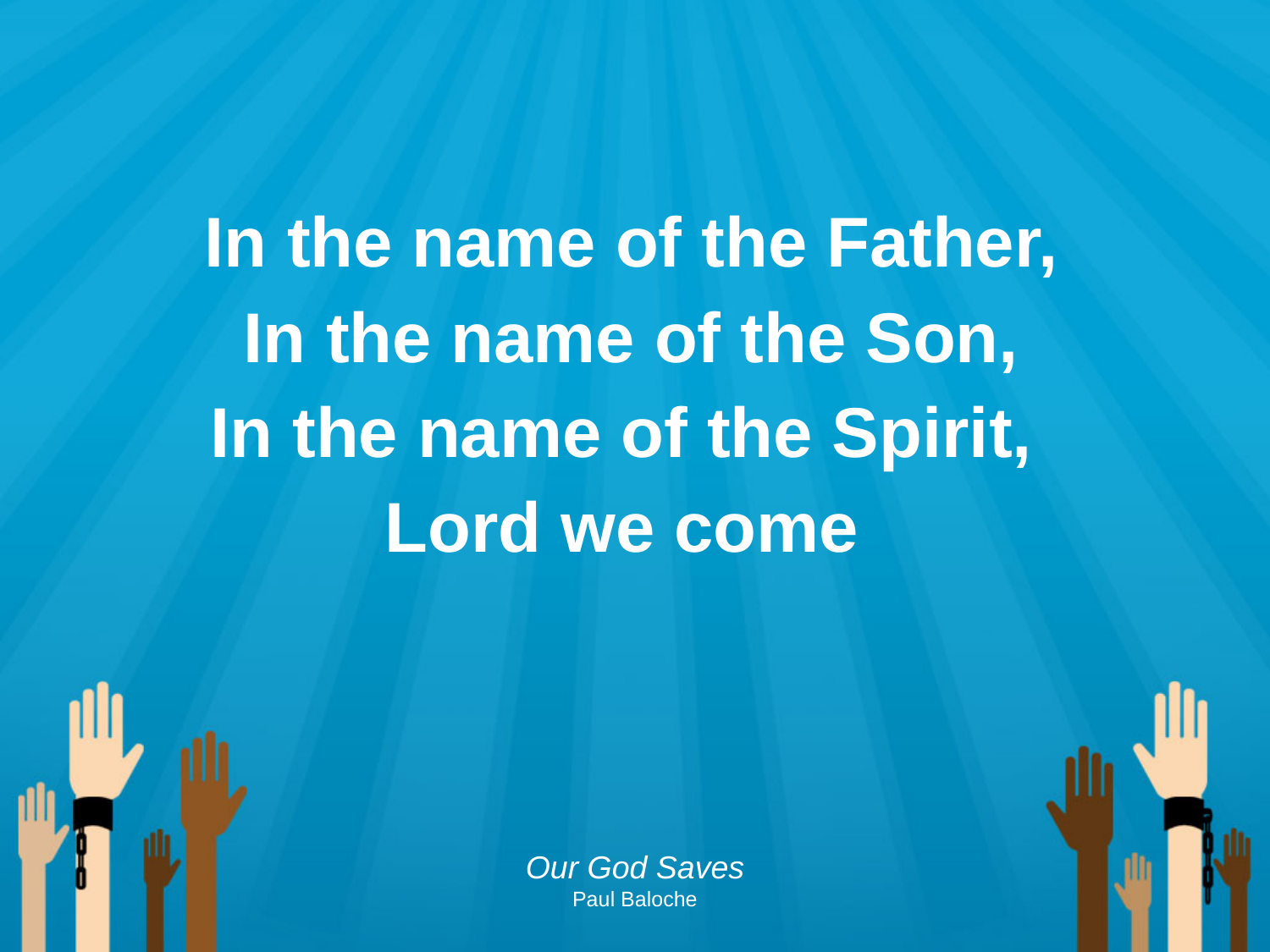

In the name of the Father,
In the name of the Son,
In the name of the Spirit,
Lord we come
Our God Saves
Paul Baloche